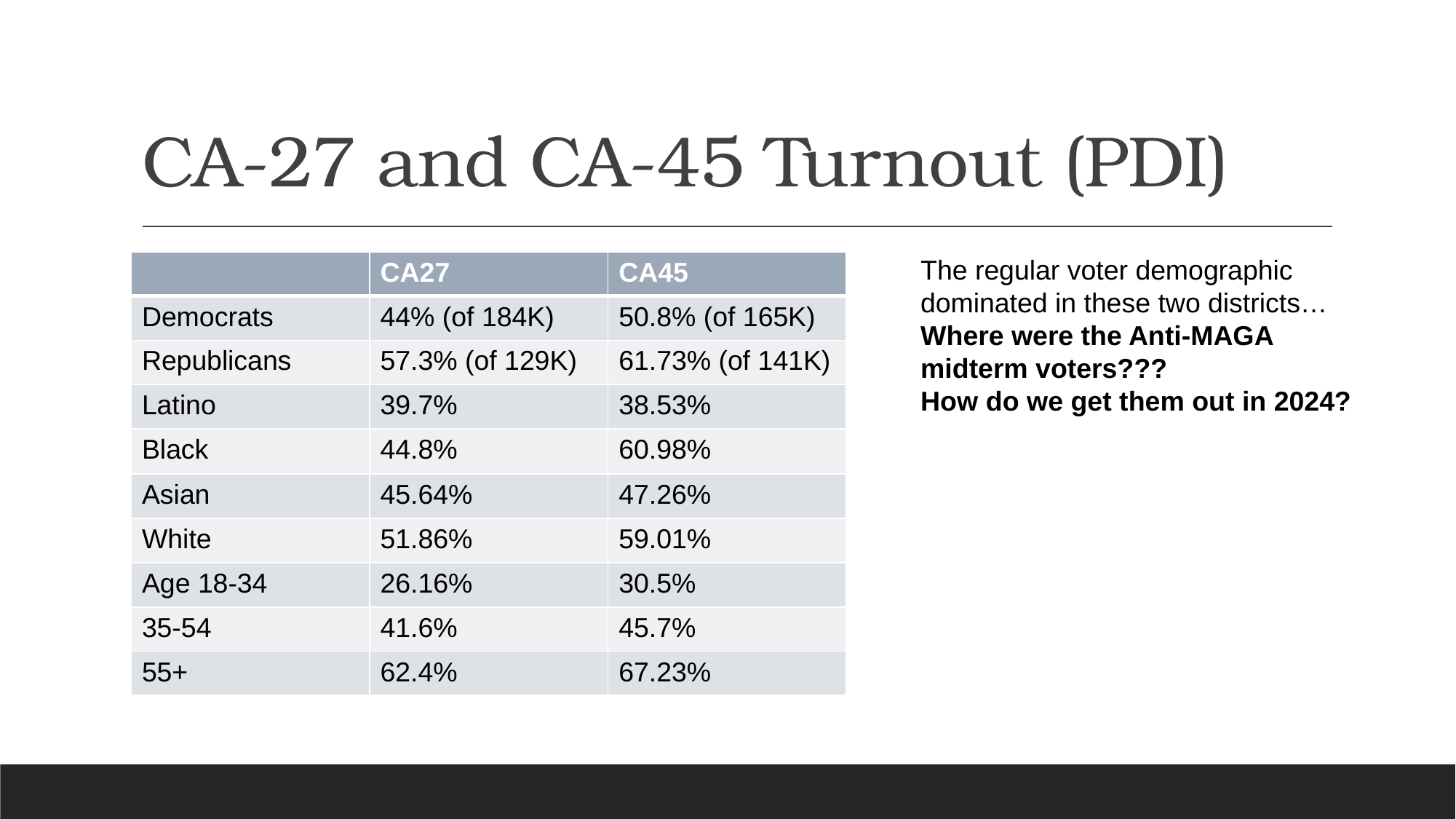

# CA-27 and CA-45 Turnout (PDI)
The regular voter demographic dominated in these two districts… Where were the Anti-MAGA midterm voters???
How do we get them out in 2024?
|  | CA27 | CA45 |
| --- | --- | --- |
| Democrats | 44% (of 184K) | 50.8% (of 165K) |
| Republicans | 57.3% (of 129K) | 61.73% (of 141K) |
| Latino | 39.7% | 38.53% |
| Black | 44.8% | 60.98% |
| Asian | 45.64% | 47.26% |
| White | 51.86% | 59.01% |
| Age 18-34 | 26.16% | 30.5% |
| 35-54 | 41.6% | 45.7% |
| 55+ | 62.4% | 67.23% |